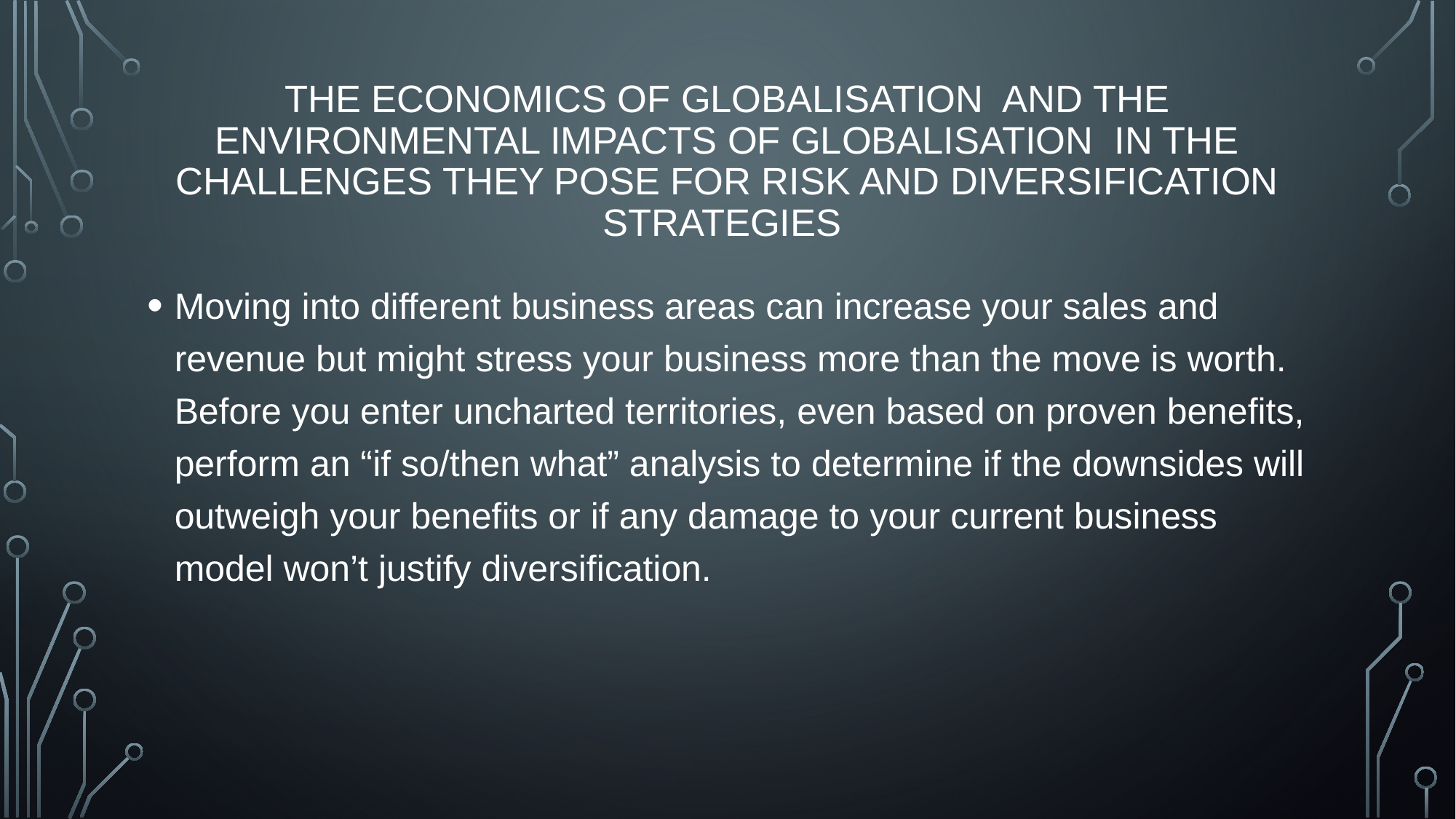

# The economics of globalisation  and the environmental impacts of globalisation  in the challenges they pose for risk and diversification strategies
Moving into different business areas can increase your sales and revenue but might stress your business more than the move is worth. Before you enter uncharted territories, even based on proven benefits, perform an “if so/then what” analysis to determine if the downsides will outweigh your benefits or if any damage to your current business model won’t justify diversification.